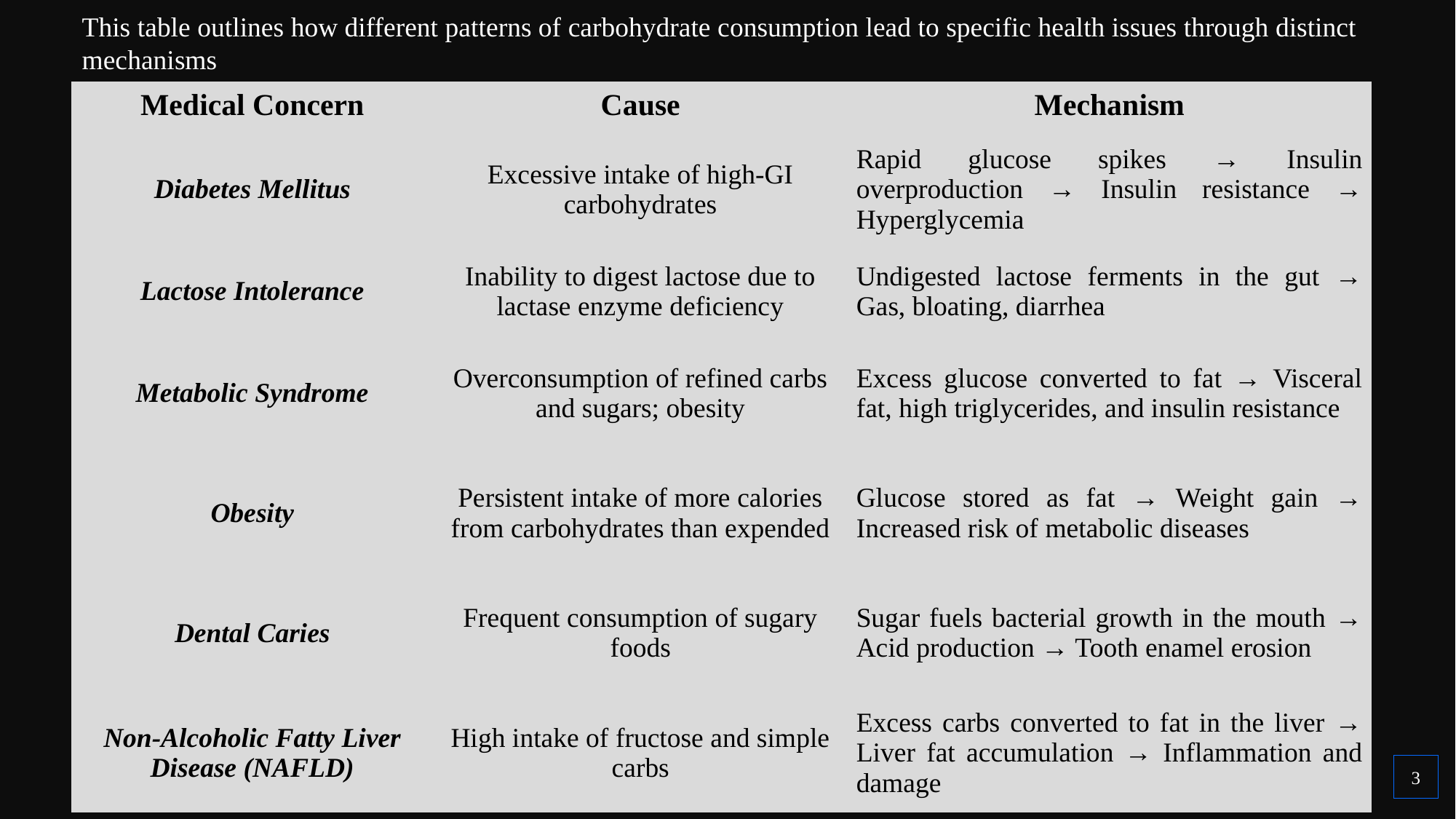

This table outlines how different patterns of carbohydrate consumption lead to specific health issues through distinct mechanisms
| Medical Concern | Cause | Mechanism |
| --- | --- | --- |
| Diabetes Mellitus | Excessive intake of high-GI carbohydrates | Rapid glucose spikes → Insulin overproduction → Insulin resistance → Hyperglycemia |
| Lactose Intolerance | Inability to digest lactose due to lactase enzyme deficiency | Undigested lactose ferments in the gut → Gas, bloating, diarrhea |
| Metabolic Syndrome | Overconsumption of refined carbs and sugars; obesity | Excess glucose converted to fat → Visceral fat, high triglycerides, and insulin resistance |
| Obesity | Persistent intake of more calories from carbohydrates than expended | Glucose stored as fat → Weight gain → Increased risk of metabolic diseases |
| Dental Caries | Frequent consumption of sugary foods | Sugar fuels bacterial growth in the mouth → Acid production → Tooth enamel erosion |
| Non-Alcoholic Fatty Liver Disease (NAFLD) | High intake of fructose and simple carbs | Excess carbs converted to fat in the liver → Liver fat accumulation → Inflammation and damage |
3